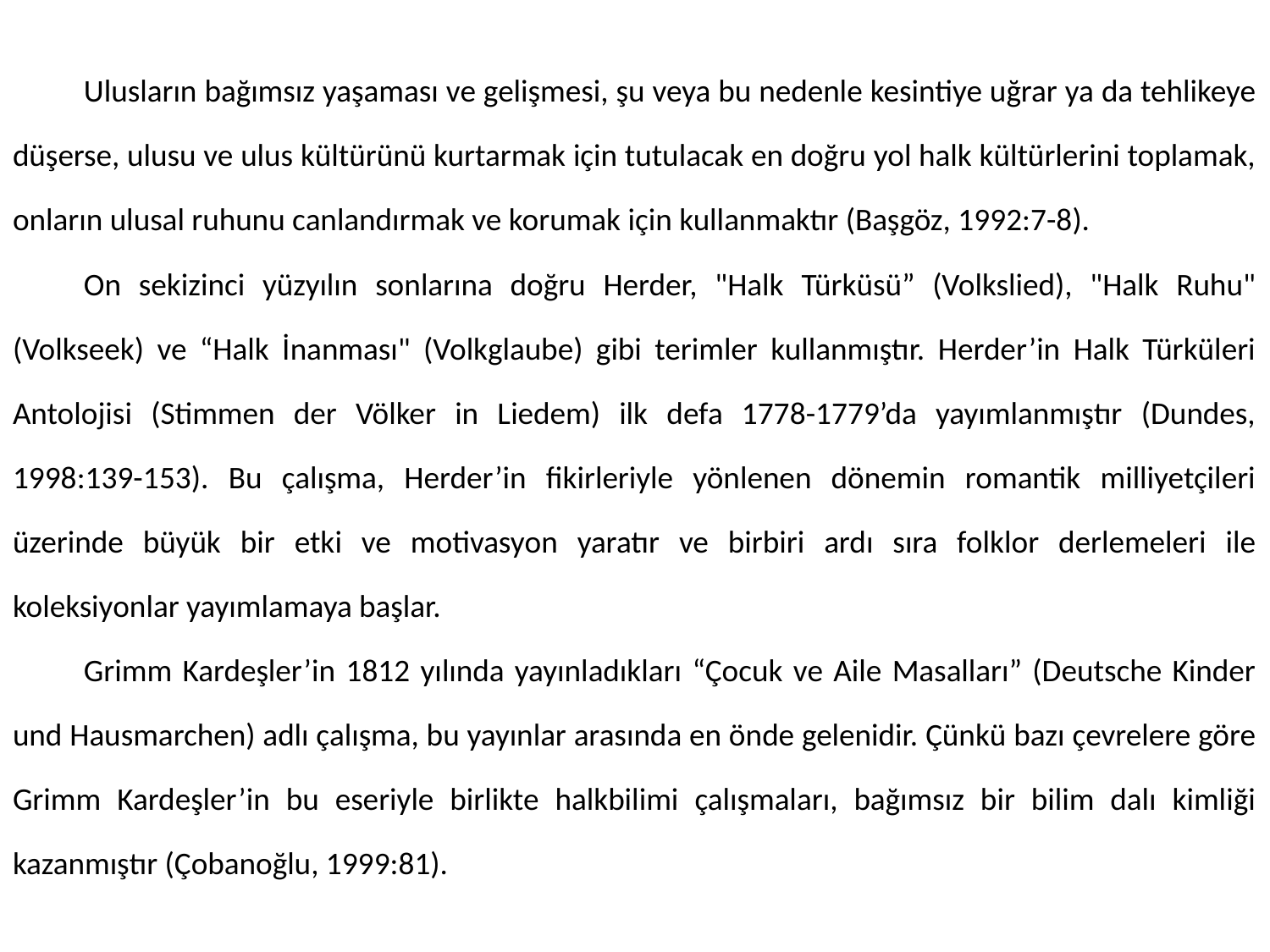

Ulusların bağımsız yaşaması ve gelişmesi, şu veya bu nedenle kesintiye uğrar ya da tehlikeye düşerse, ulusu ve ulus kültürünü kurtarmak için tutulacak en doğru yol halk kültürlerini toplamak, onların ulusal ruhunu canlandırmak ve korumak için kullanmaktır (Başgöz, 1992:7-8).
	On sekizinci yüzyılın sonlarına doğru Herder, "Halk Türküsü” (Volkslied), "Halk Ruhu" (Volkseek) ve “Halk İnanması" (Volkglaube) gibi terimler kullanmıştır. Herder’in Halk Türküleri Antolojisi (Stimmen der Völker in Liedem) ilk defa 1778-1779’da yayımlanmıştır (Dundes, 1998:139-153). Bu çalışma, Herder’in fikirleriyle yönlenen dönemin romantik milliyetçileri üzerinde büyük bir etki ve motivasyon yaratır ve birbiri ardı sıra folklor derlemeleri ile koleksiyonlar yayımlamaya başlar.
	Grimm Kardeşler’in 1812 yılında yayınladıkları “Çocuk ve Aile Masalları” (Deutsche Kinder und Hausmarchen) adlı çalışma, bu yayınlar arasında en önde gelenidir. Çünkü bazı çevrelere göre Grimm Kardeşler’in bu eseriyle birlikte halkbilimi çalışmaları, bağımsız bir bilim dalı kimliği kazanmıştır (Çobanoğlu, 1999:81).